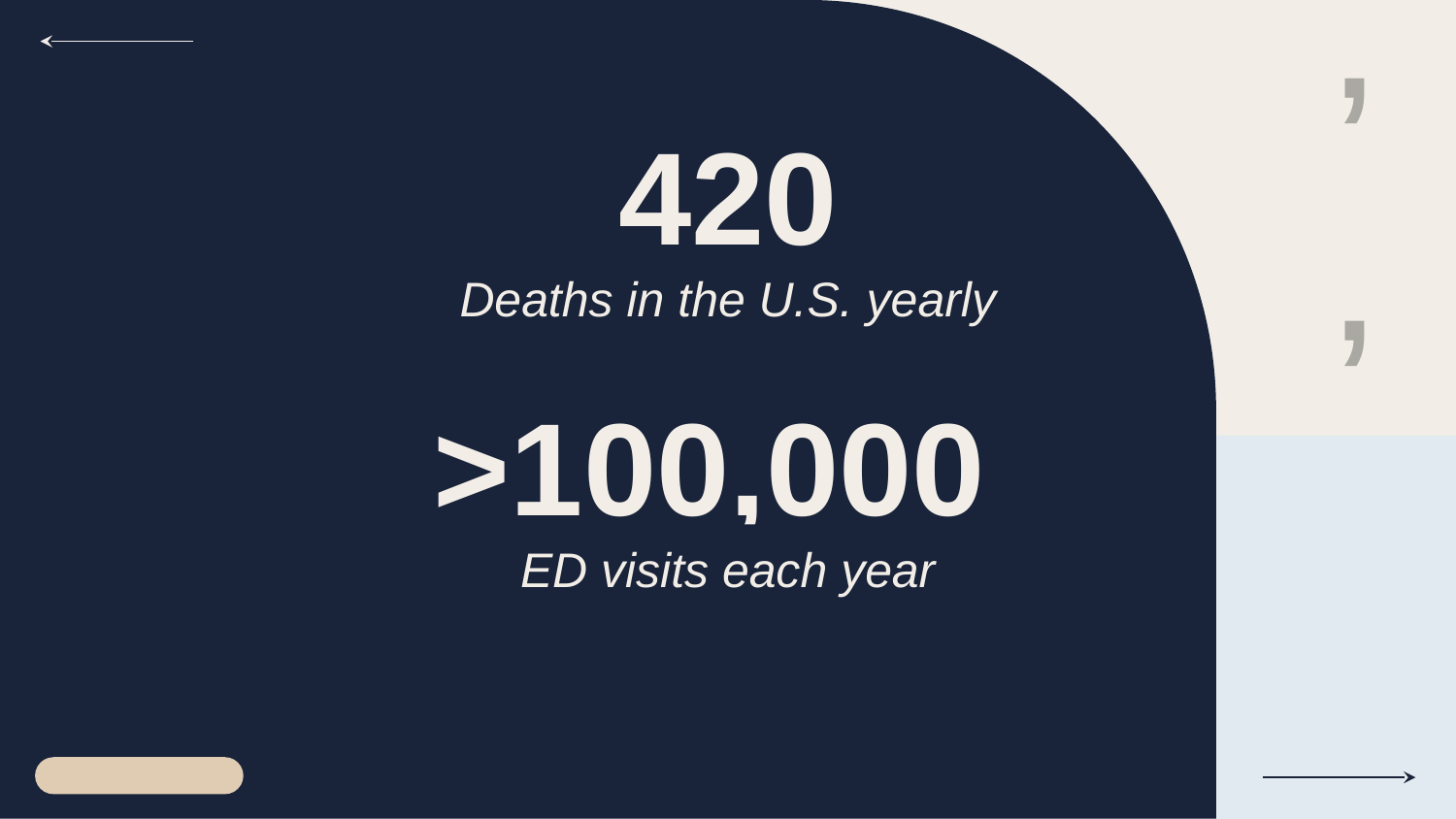

# 420
Deaths in the U.S. yearly
>100,000
ED visits each year